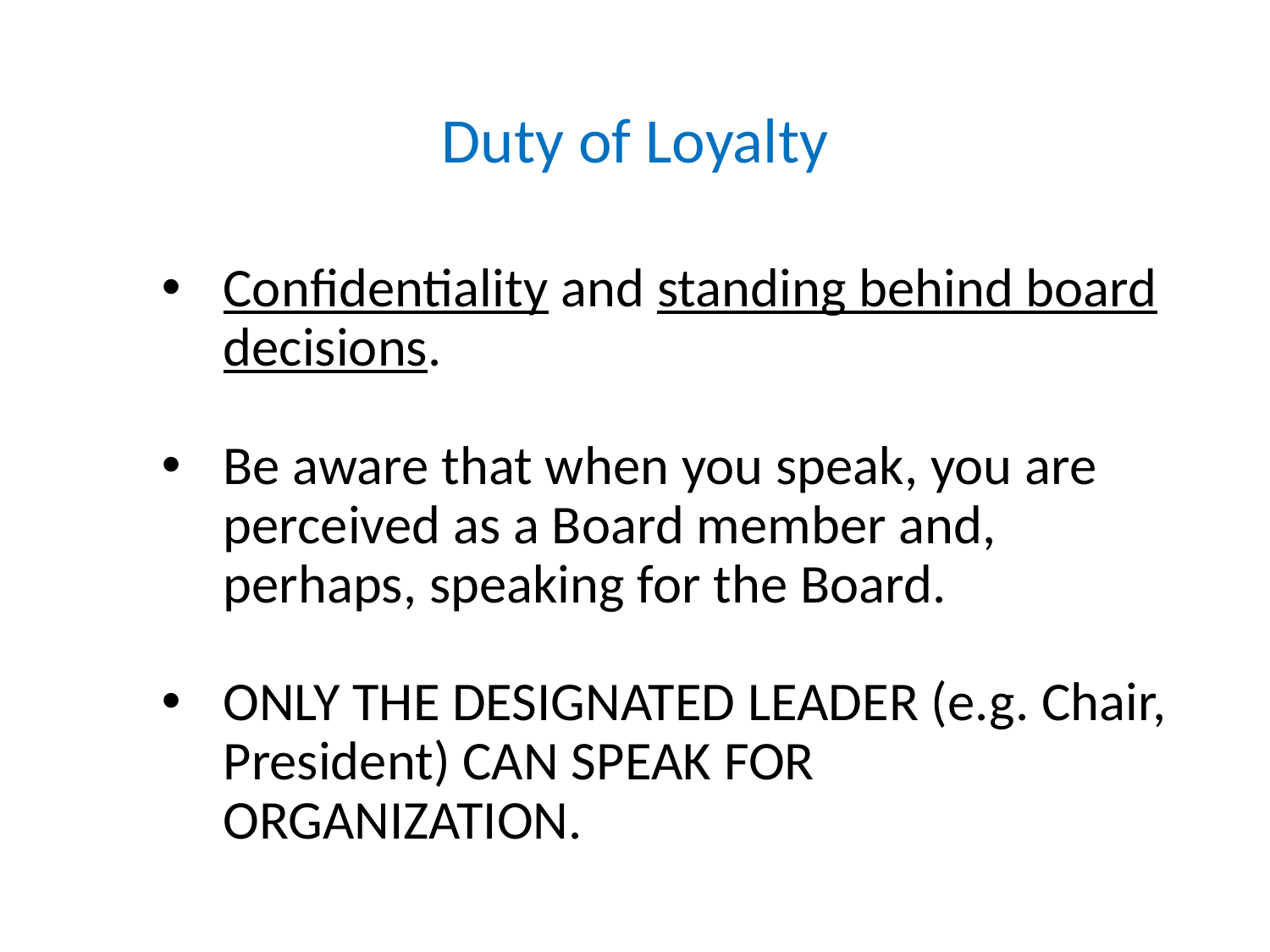

# Duty of Loyalty
Confidentiality and standing behind board decisions.

Be aware that when you speak, you are perceived as a Board member and, perhaps, speaking for the Board.

ONLY THE DESIGNATED LEADER (e.g. Chair, President) CAN SPEAK FOR ORGANIZATION.